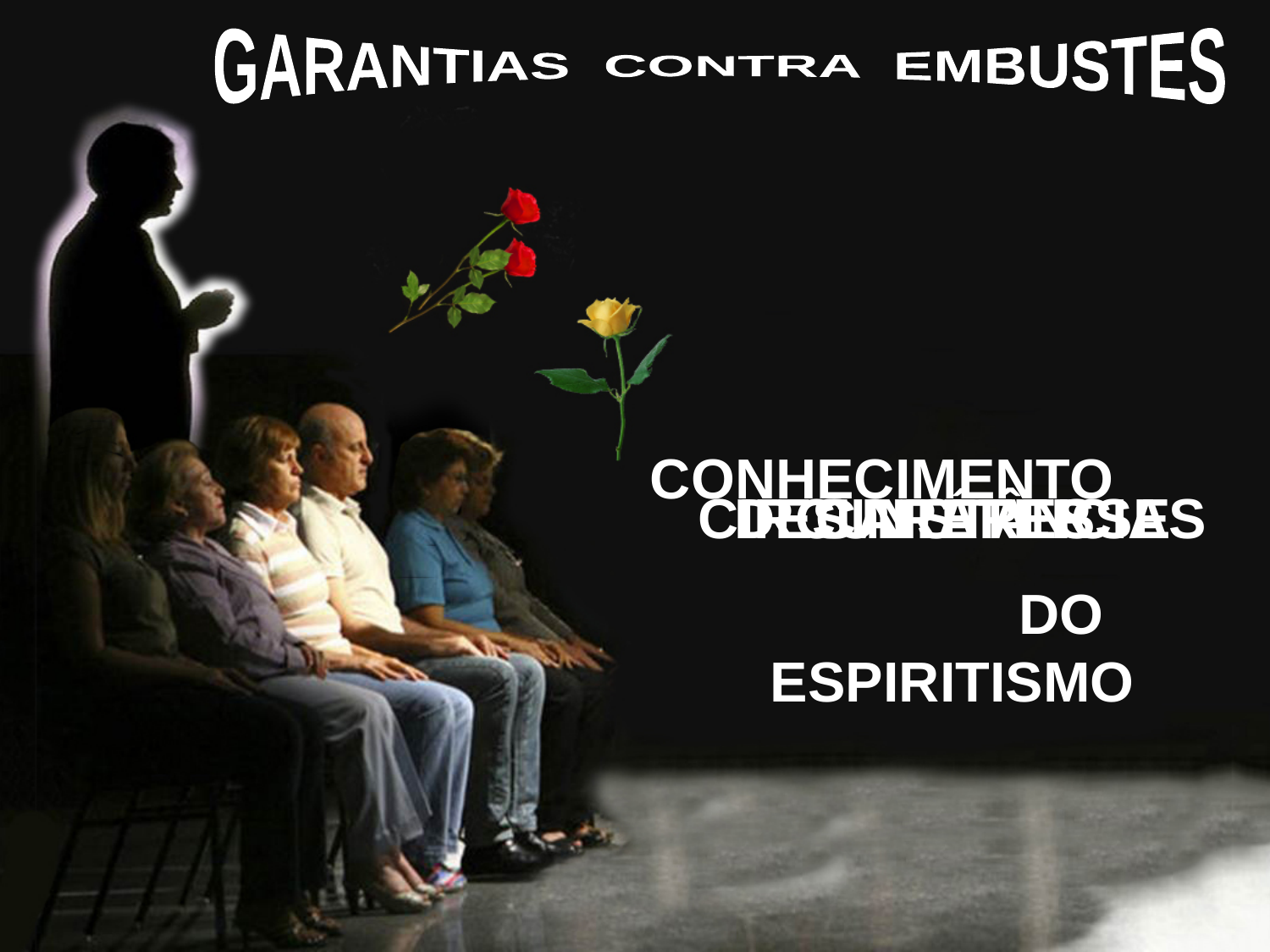

GARANTIAS  CONTRA  EMBUSTES
CONHECIMENTO                                                                DO  ESPIRITISMO
DESINTERESSE
CIRCUNSTÂNCIAS
CARÁTER